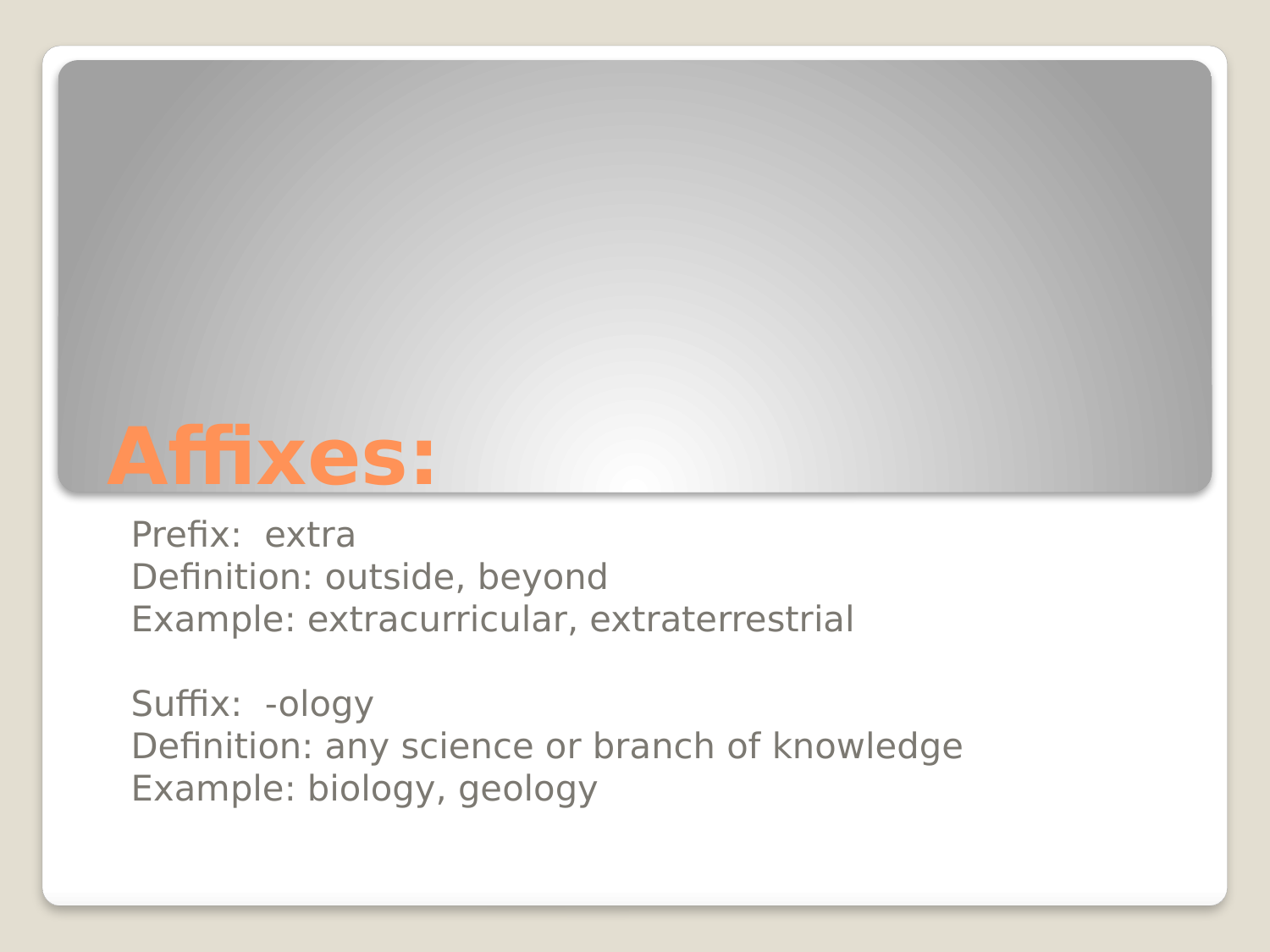

# Affixes:
Prefix:  extra
Definition: outside, beyond
Example: extracurricular, extraterrestrial

Suffix:  -ology
Definition: any science or branch of knowledge
Example: biology, geology